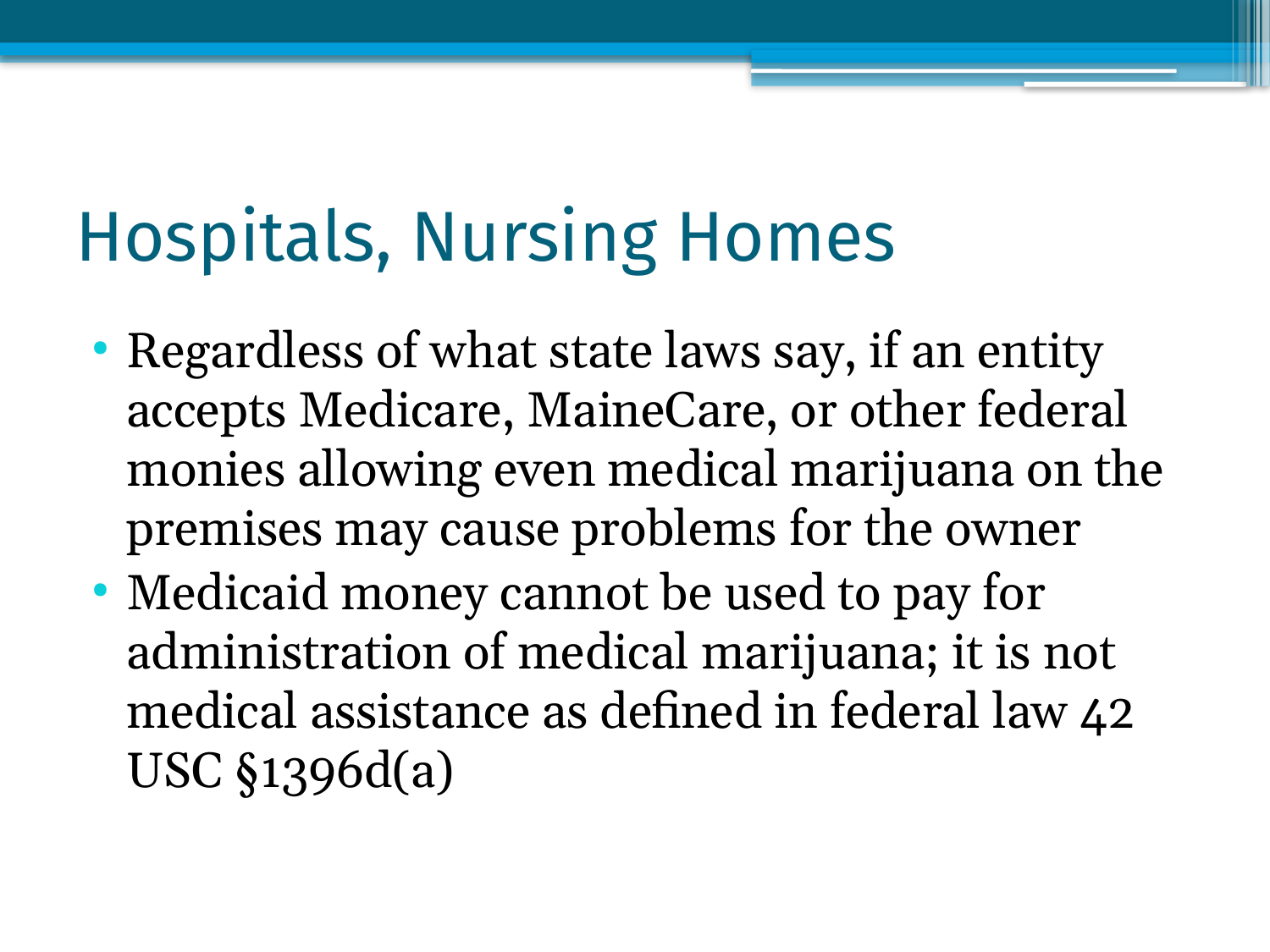

# Hospitals, Nursing Homes
Regardless of what state laws say, if an entity accepts Medicare, MaineCare, or other federal monies allowing even medical marijuana on the premises may cause problems for the owner
Medicaid money cannot be used to pay for administration of medical marijuana; it is not medical assistance as defined in federal law 42 USC §1396d(a)